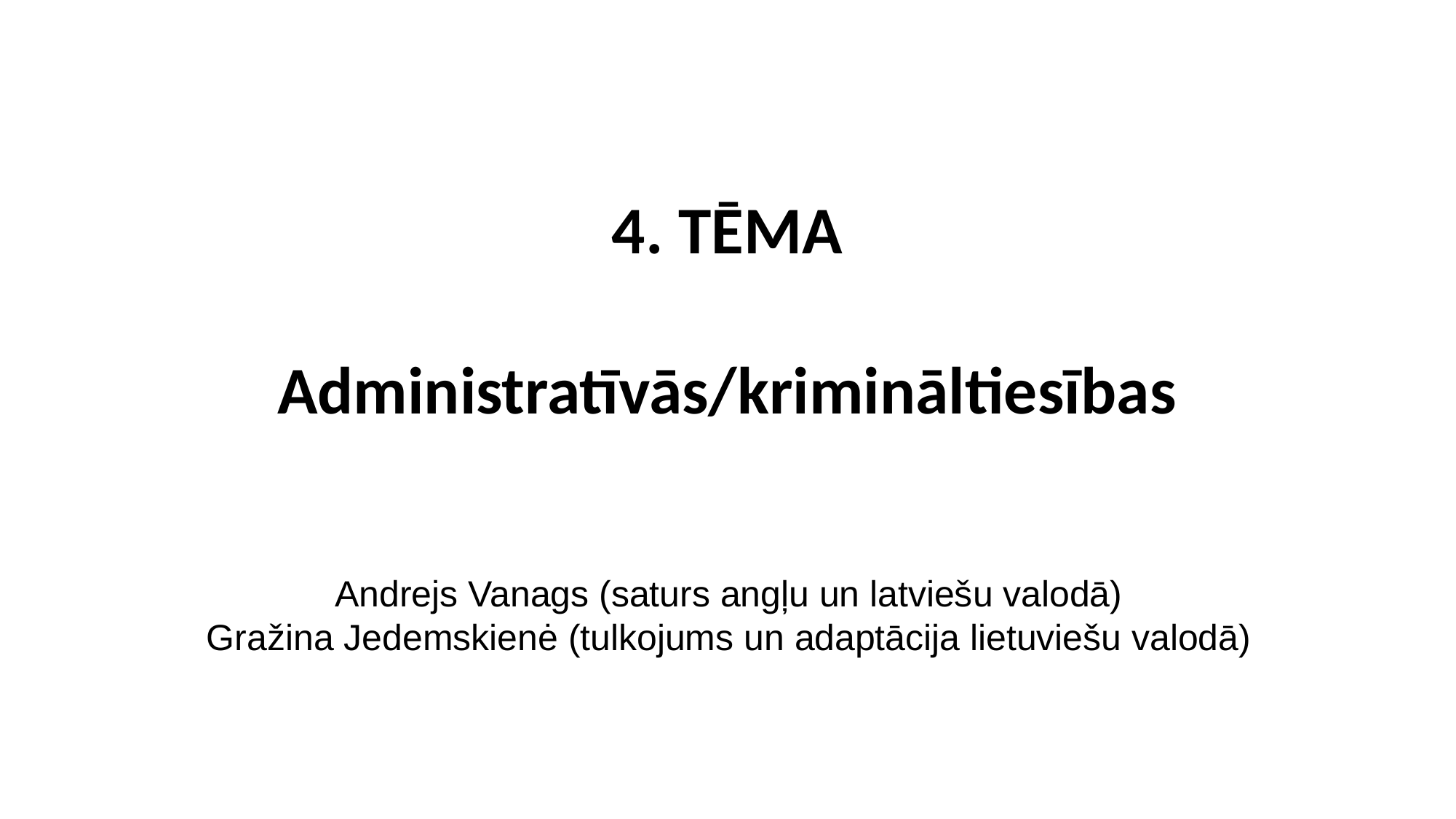

4. TĒMA

Administratīvās/krimināltiesības

Andrejs Vanags (saturs angļu un latviešu valodā)
Gražina Jedemskienė (tulkojums un adaptācija lietuviešu valodā)